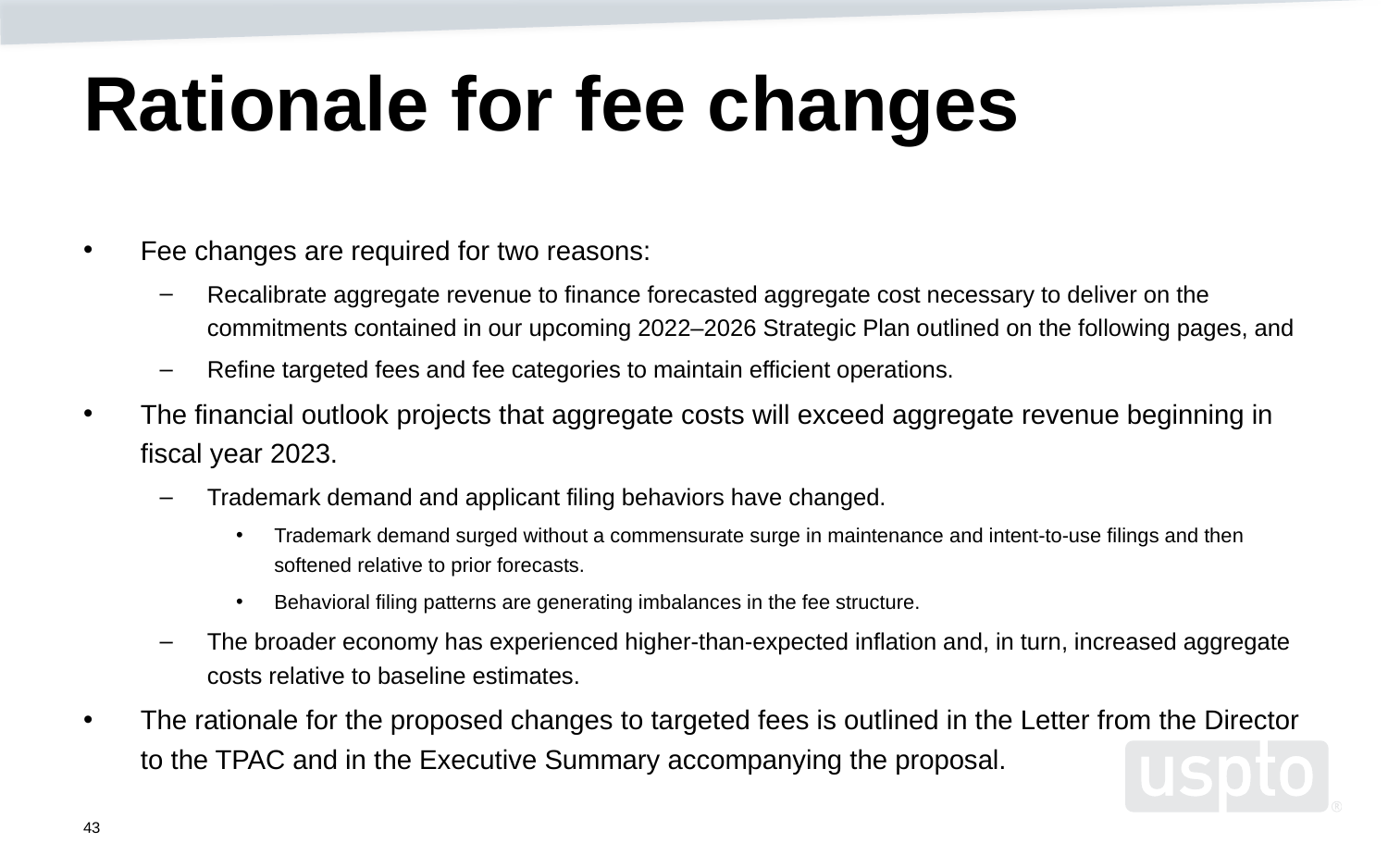

# Rationale for fee changes
Fee changes are required for two reasons:
Recalibrate aggregate revenue to finance forecasted aggregate cost necessary to deliver on the commitments contained in our upcoming 2022–2026 Strategic Plan outlined on the following pages, and
Refine targeted fees and fee categories to maintain efficient operations.
The financial outlook projects that aggregate costs will exceed aggregate revenue beginning in fiscal year 2023.
Trademark demand and applicant filing behaviors have changed.
Trademark demand surged without a commensurate surge in maintenance and intent-to-use filings and then softened relative to prior forecasts.
Behavioral filing patterns are generating imbalances in the fee structure.
The broader economy has experienced higher-than-expected inflation and, in turn, increased aggregate costs relative to baseline estimates.
The rationale for the proposed changes to targeted fees is outlined in the Letter from the Director to the TPAC and in the Executive Summary accompanying the proposal.
43